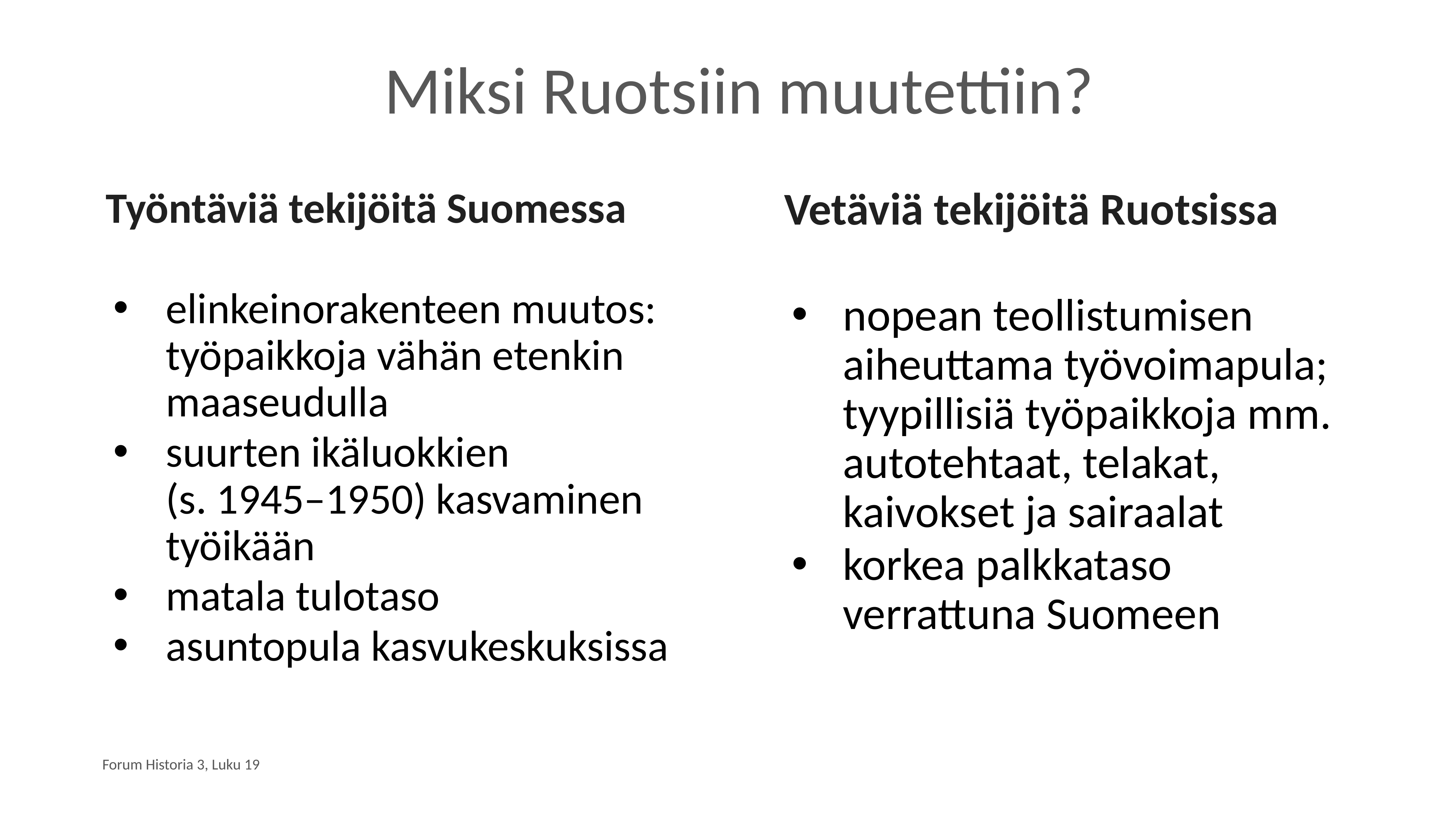

# Miksi Ruotsiin muutettiin?
Työntäviä tekijöitä Suomessa

elinkeinorakenteen muutos: työpaikkoja vähän etenkin maaseudulla
suurten ikäluokkien
(s. 1945–1950) kasvaminen työikään
matala tulotaso
asuntopula kasvukeskuksissa

Vetäviä tekijöitä Ruotsissa

nopean teollistumisen aiheuttama työvoimapula; tyypillisiä työpaikkoja mm. autotehtaat, telakat, kaivokset ja sairaalat
korkea palkkataso verrattuna Suomeen

Forum Historia 3, Luku 19